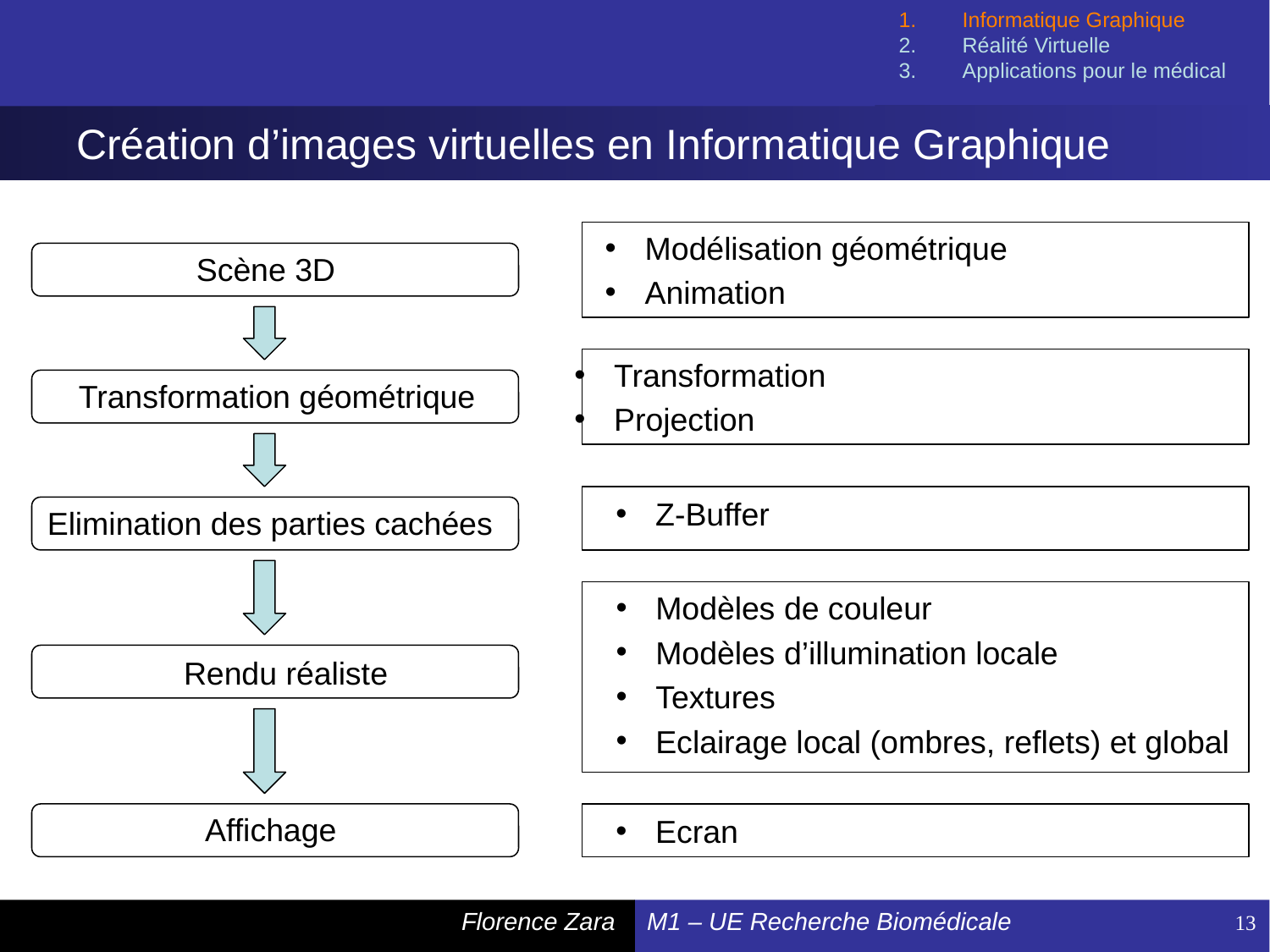

Informatique Graphique
Réalité Virtuelle
Applications pour le médical
# Création d’images virtuelles en Informatique Graphique

Modélisation géométrique
Animation

Scène 3D

Transformation
Projection

Transformation géométrique

Z-Buffer
Elimination des parties cachées

Modèles de couleur
Modèles d’illumination locale
Textures
Eclairage local (ombres, reflets) et global

Rendu réaliste

Affichage

Ecran